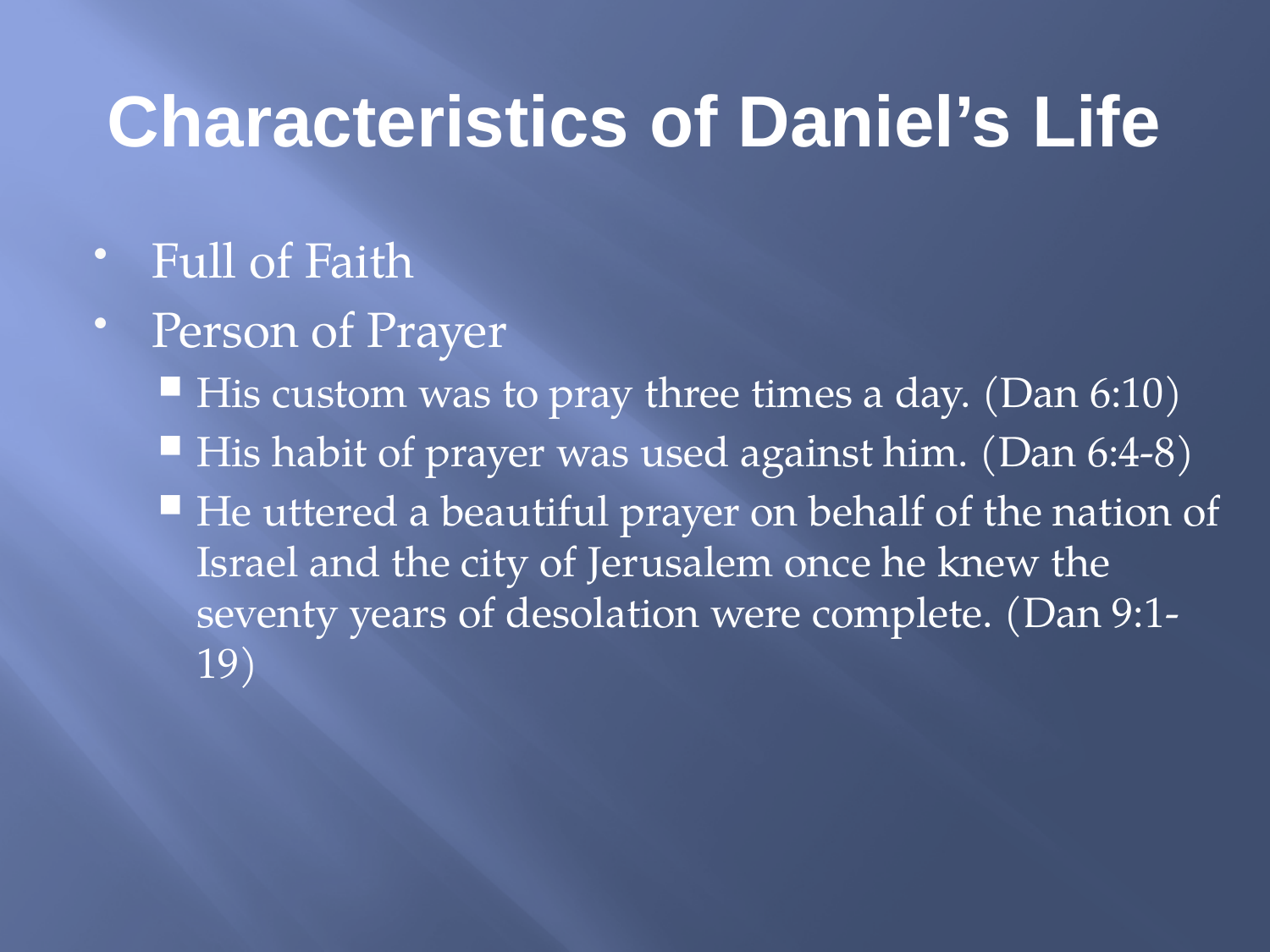

# Characteristics of Daniel’s Life
Full of Faith
Person of Prayer
His custom was to pray three times a day. (Dan 6:10)
His habit of prayer was used against him. (Dan 6:4-8)
He uttered a beautiful prayer on behalf of the nation of Israel and the city of Jerusalem once he knew the seventy years of desolation were complete. (Dan 9:1-19)